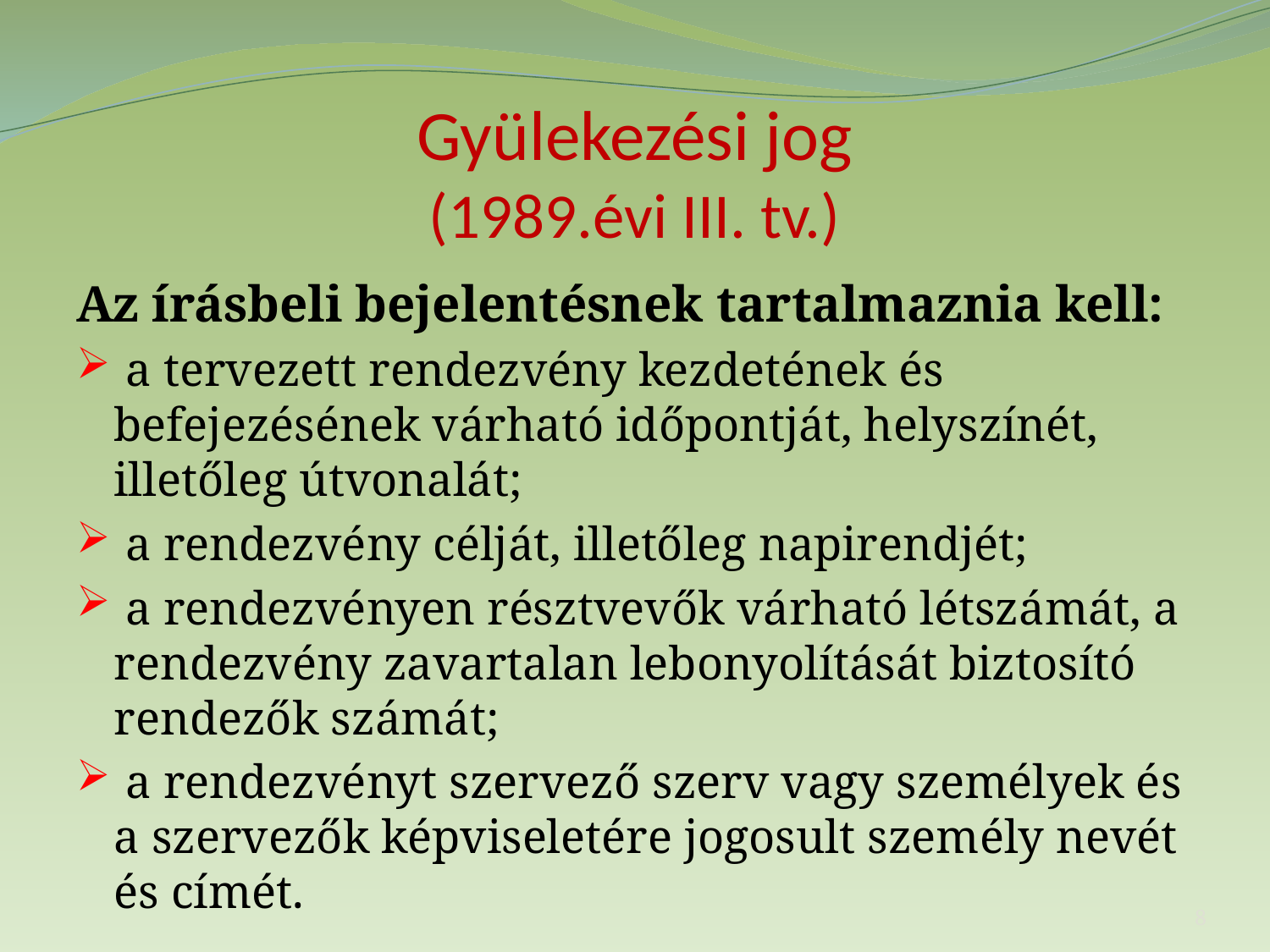

# Gyülekezési jog (1989.évi III. tv.)
Az írásbeli bejelentésnek tartalmaznia kell:
 a tervezett rendezvény kezdetének és befejezésének várható időpontját, helyszínét, illetőleg útvonalát;
 a rendezvény célját, illetőleg napirendjét;
 a rendezvényen résztvevők várható létszámát, a rendezvény zavartalan lebonyolítását biztosító rendezők számát;
 a rendezvényt szervező szerv vagy személyek és a szervezők képviseletére jogosult személy nevét és címét.

8